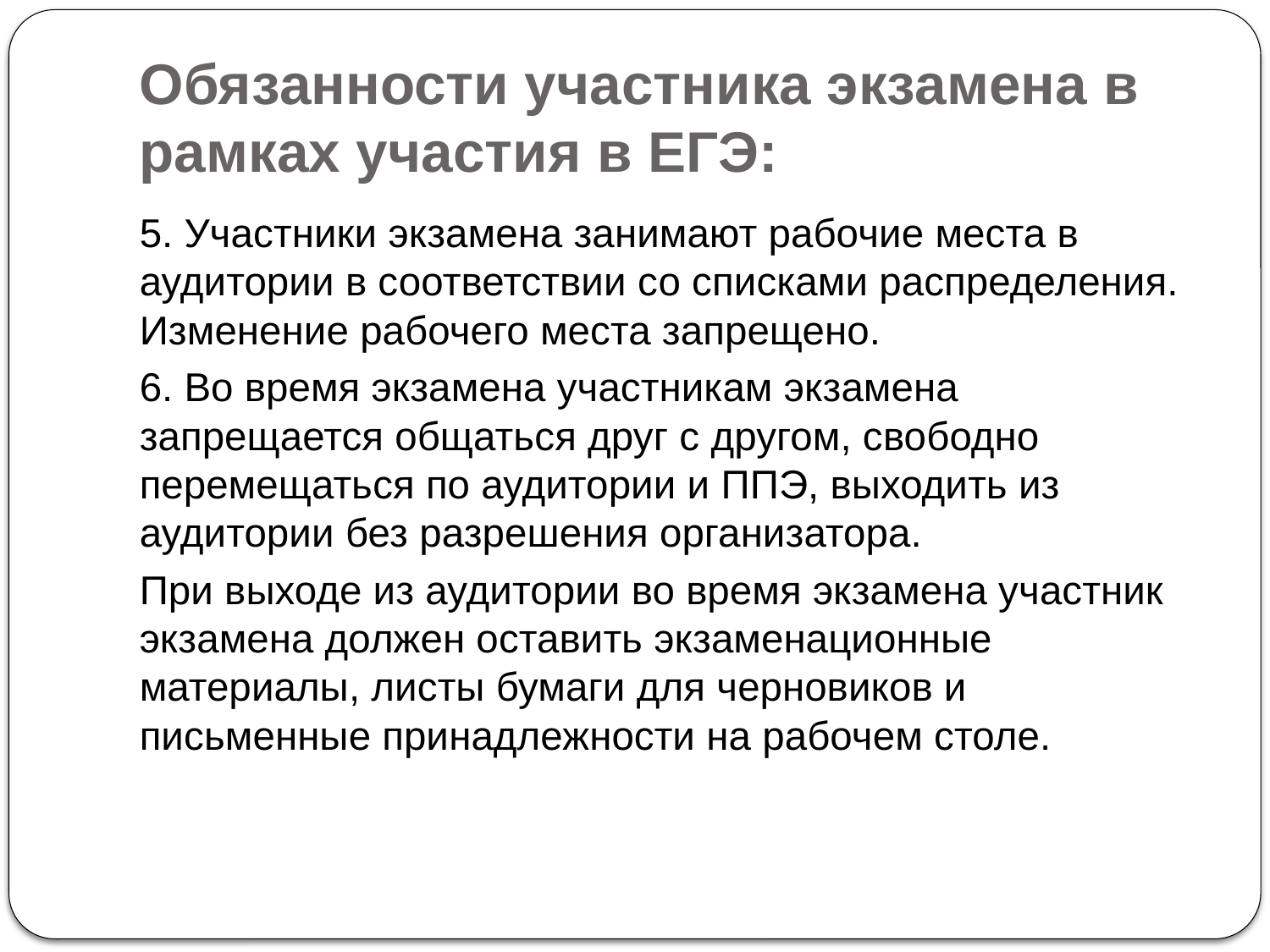

# Обязанности участника экзамена в рамках участия в ЕГЭ:
5. Участники экзамена занимают рабочие места в аудитории в соответствии со списками распределения. Изменение рабочего места запрещено.
6. Во время экзамена участникам экзамена запрещается общаться друг с другом, свободно перемещаться по аудитории и ППЭ, выходить из аудитории без разрешения организатора.
При выходе из аудитории во время экзамена участник экзамена должен оставить экзаменационные материалы, листы бумаги для черновиков и письменные принадлежности на рабочем столе.